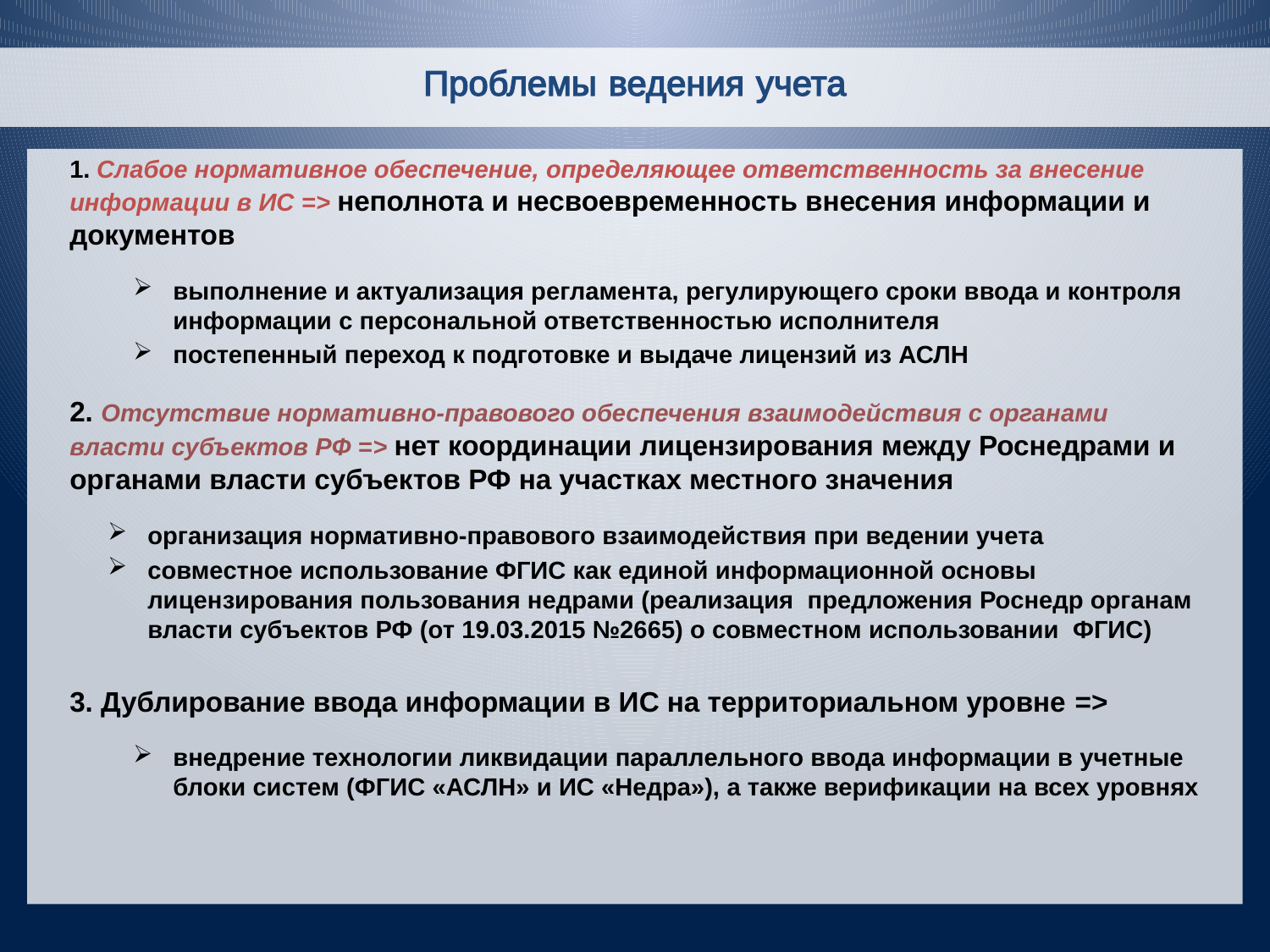

# Проблемы ведения учета

1. Слабое нормативное обеспечение, определяющее ответственность за внесение информации в ИС => неполнота и несвоевременность внесения информации и документов

выполнение и актуализация регламента, регулирующего сроки ввода и контроля информации с персональной ответственностью исполнителя
постепенный переход к подготовке и выдаче лицензий из АСЛН

2. Отсутствие нормативно-правового обеспечения взаимодействия с органами власти субъектов РФ => нет координации лицензирования между Роснедрами и органами власти субъектов РФ на участках местного значения

организация нормативно-правового взаимодействия при ведении учета
совместное использование ФГИС как единой информационной основы лицензирования пользования недрами (реализация  предложения Роснедр органам власти субъектов РФ (от 19.03.2015 №2665) о совместном использовании  ФГИС)

3. Дублирование ввода информации в ИС на территориальном уровне =>

внедрение технологии ликвидации параллельного ввода информации в учетные блоки систем (ФГИС «АСЛН» и ИС «Недра»), а также верификации на всех уровнях